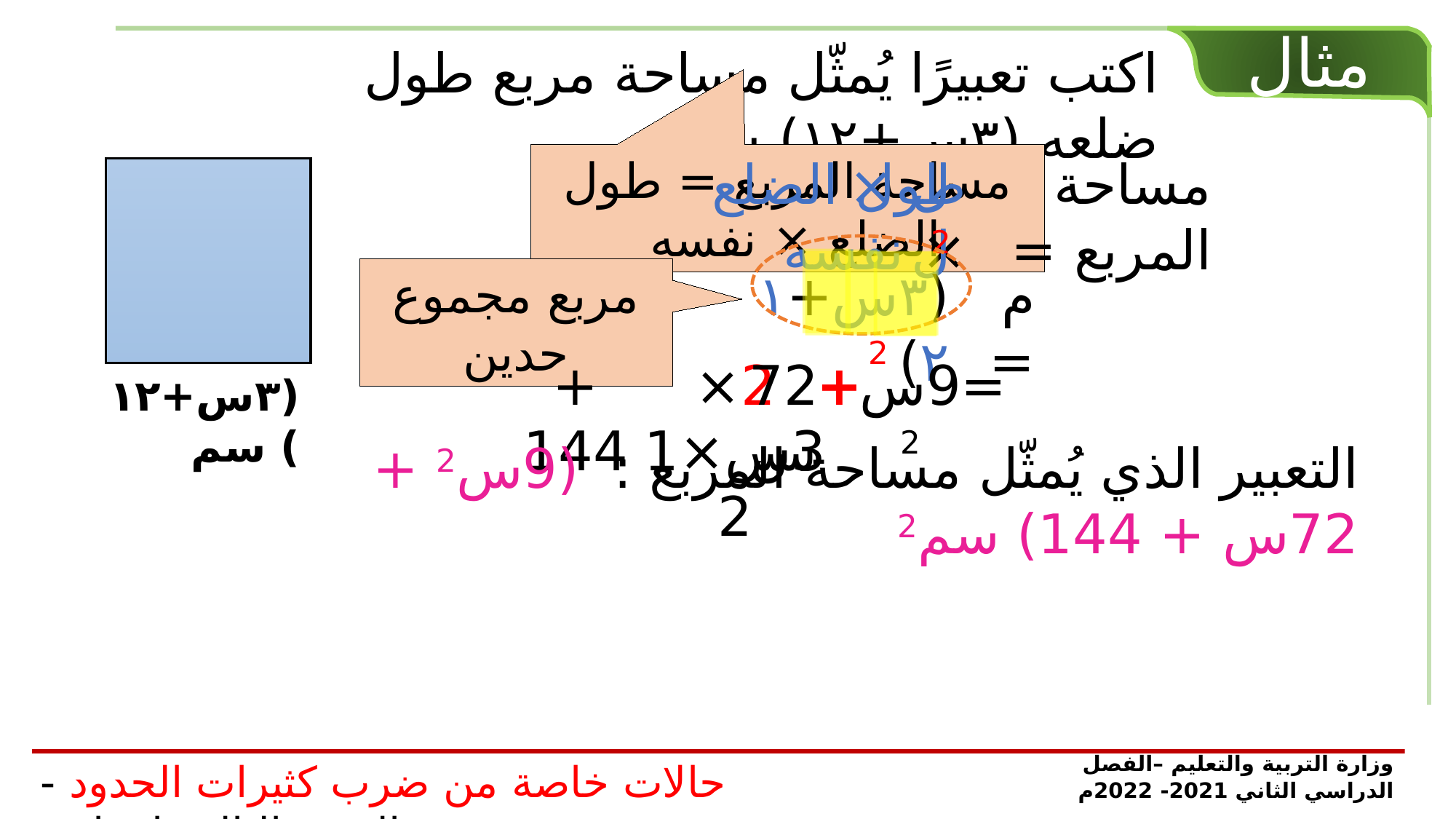

مثال

اكتب تعبيرًا يُمثّل مساحة مربع طول ضلعه (٣س+١٢) سم
طول الضلع × نفسه
ل2
مساحة المربع =
مساحة المربع = طول الضلع × نفسه
ل × ل

(٣س+١٢) 2
م =
مربع مجموع حدين
+ 144
2× 3س×12
72س
+
9س2
=
(٣س+١٢) سم
التعبير الذي يُمثّل مساحة المربع :  (9س2 + 72س + 144) سم2